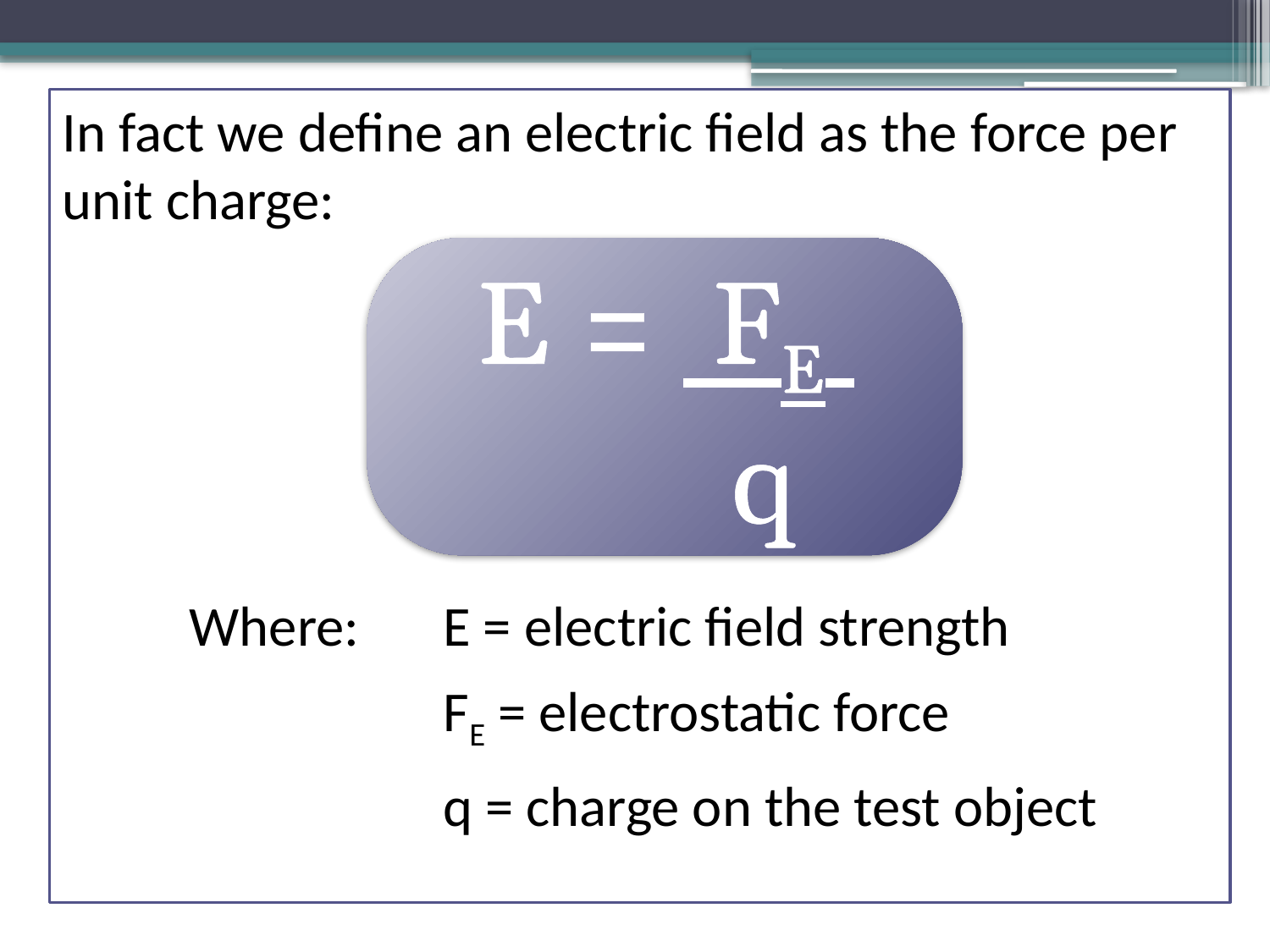

In fact we define an electric field as the force per unit charge:

	Where:	E = electric field strength
			FE = electrostatic force
			q = charge on the test object

E =  FE
       q